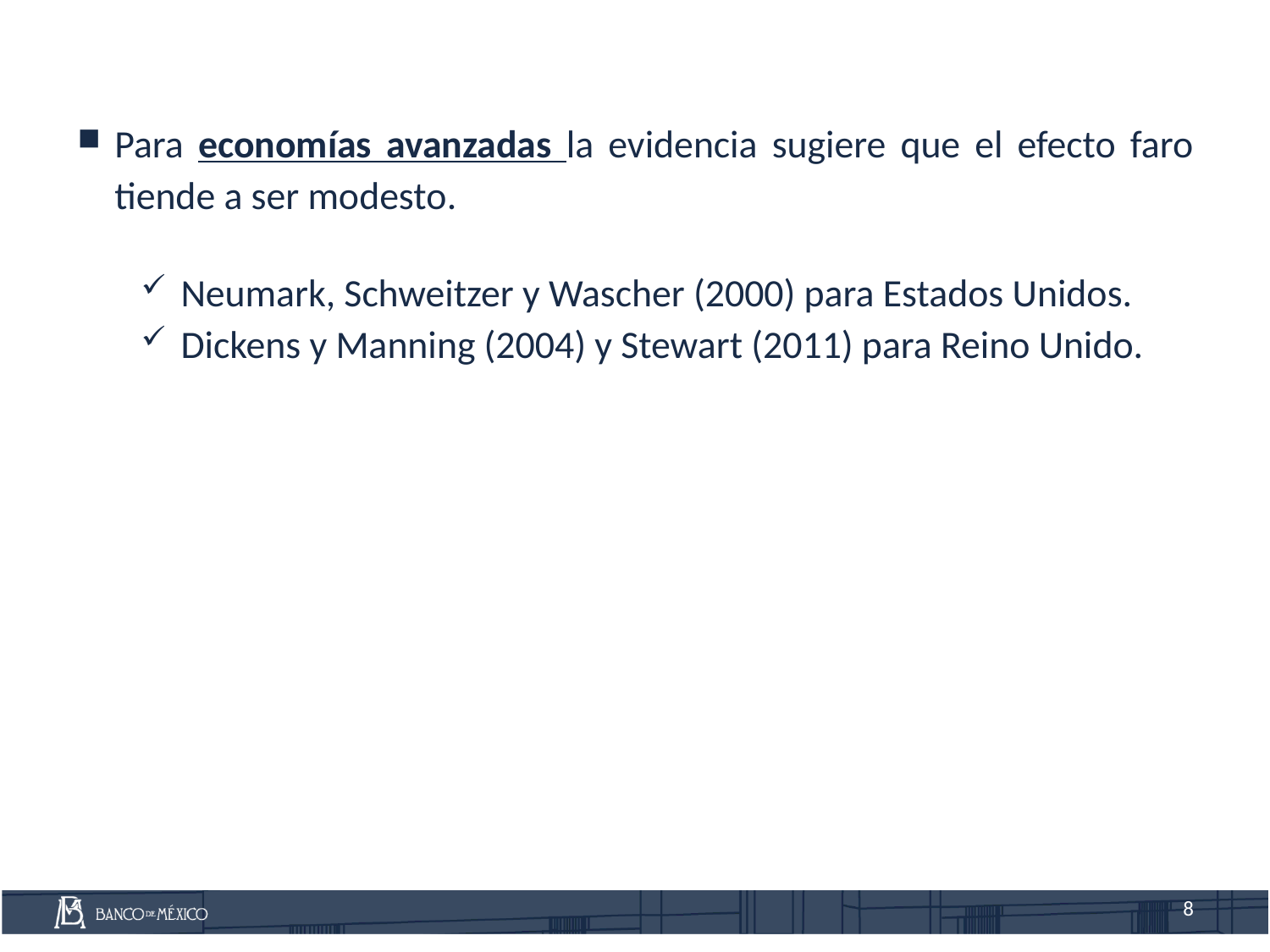

Para economías avanzadas la evidencia sugiere que el efecto faro tiende a ser modesto.

Neumark, Schweitzer y Wascher (2000) para Estados Unidos.
Dickens y Manning (2004) y Stewart (2011) para Reino Unido.

8